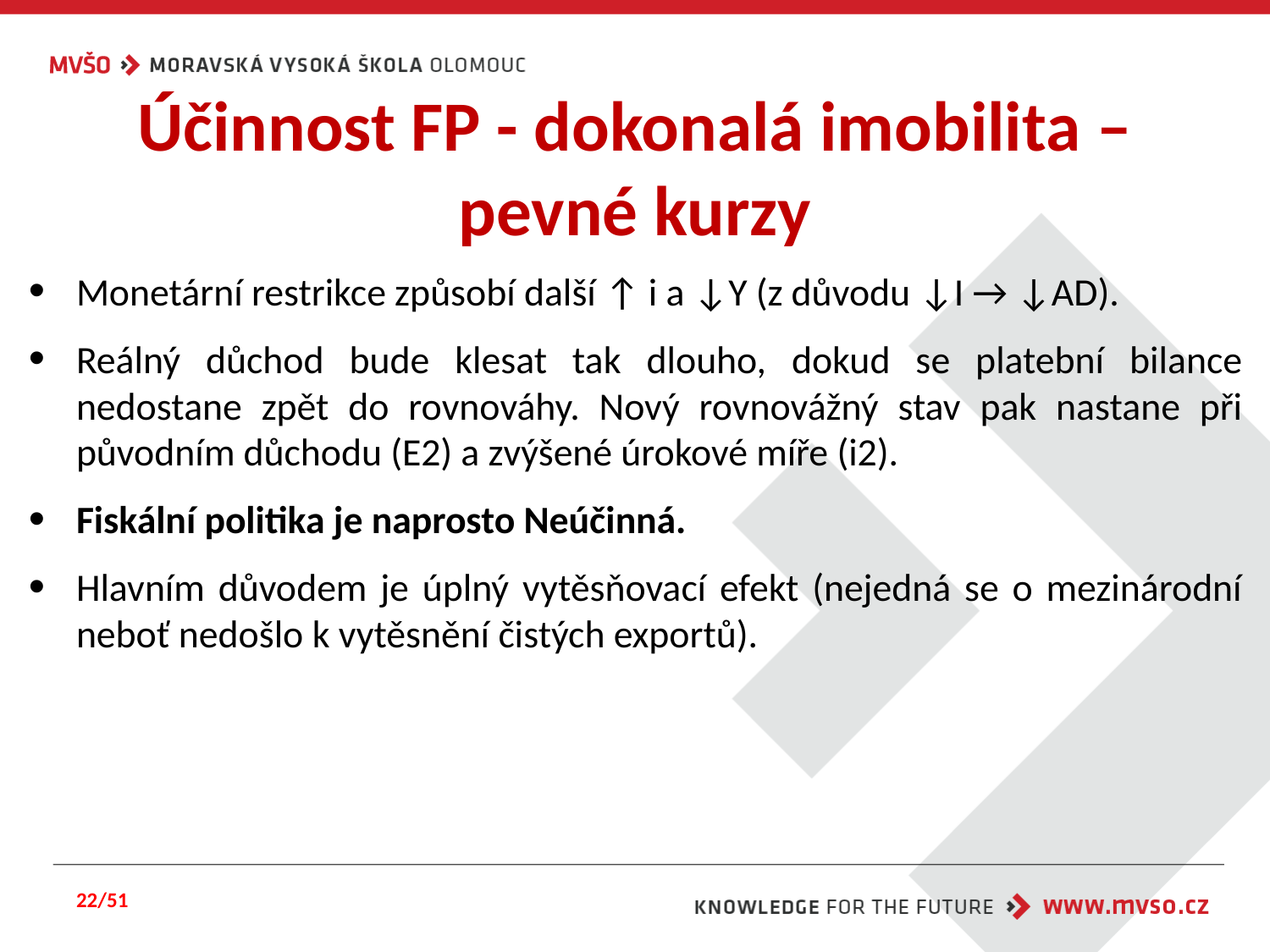

# Účinnost FP - dokonalá imobilita – pevné kurzy
Monetární restrikce způsobí další ↑ i a ↓Y (z důvodu ↓I → ↓AD).
Reálný důchod bude klesat tak dlouho, dokud se platební bilance nedostane zpět do rovnováhy. Nový rovnovážný stav pak nastane při původním důchodu (E2) a zvýšené úrokové míře (i2).
Fiskální politika je naprosto Neúčinná.
Hlavním důvodem je úplný vytěsňovací efekt (nejedná se o mezinárodní neboť nedošlo k vytěsnění čistých exportů).
22/51